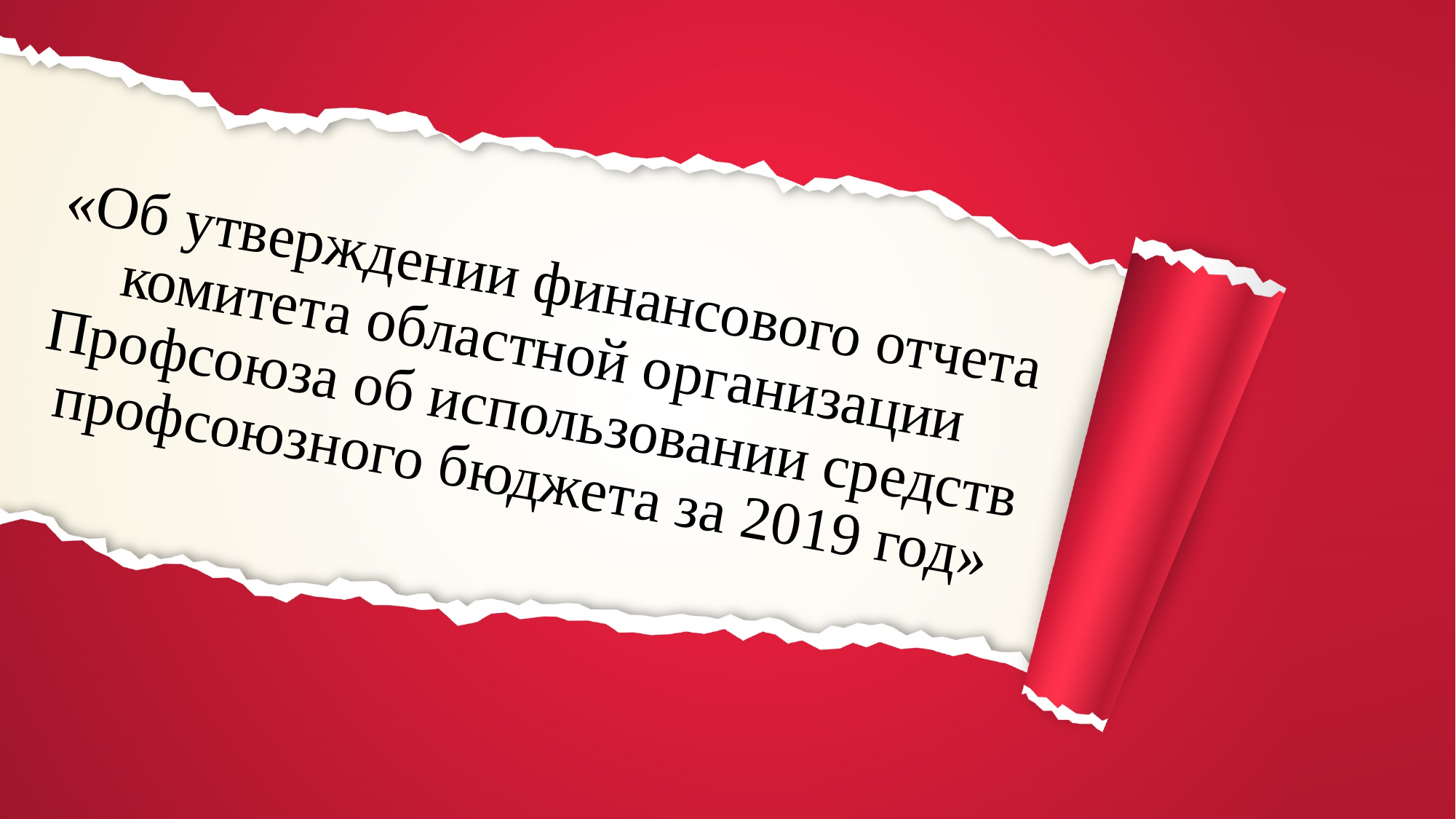

# «Об утверждении финансового отчета комитета областной организации Профсоюза об использовании средств профсоюзного бюджета за 2019 год»